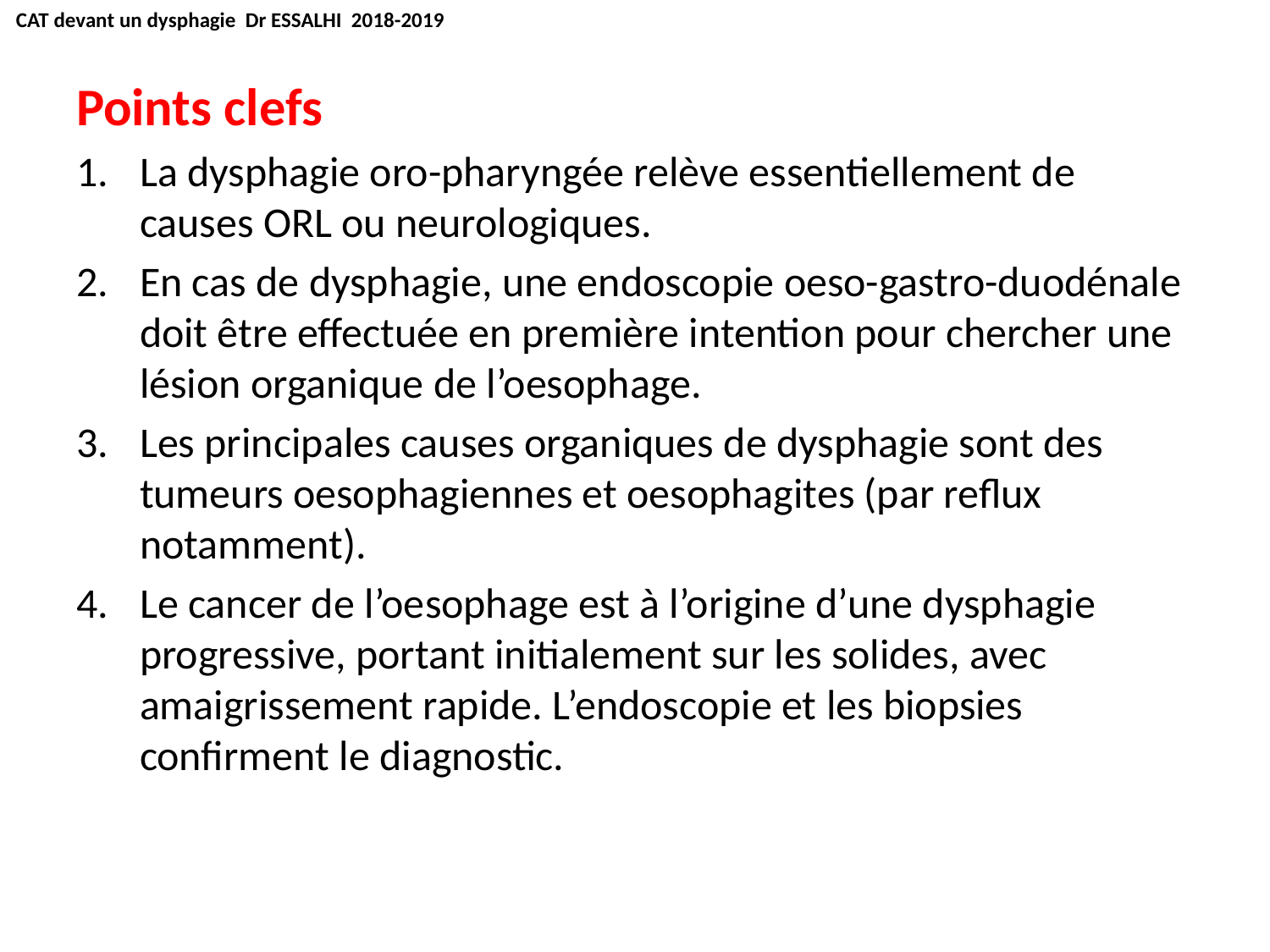

CAT devant un dysphagie  Dr ESSALHI  2018-2019
Points clefs
La dysphagie oro-pharyngée relève essentiellement de causes ORL ou neurologiques.
En cas de dysphagie, une endoscopie oeso-gastro-duodénale doit être effectuée en première intention pour chercher une lésion organique de l’oesophage.
Les principales causes organiques de dysphagie sont des tumeurs oesophagiennes et oesophagites (par reflux notamment).
Le cancer de l’oesophage est à l’origine d’une dysphagie progressive, portant initialement sur les solides, avec amaigrissement rapide. L’endoscopie et les biopsies confirment le diagnostic.